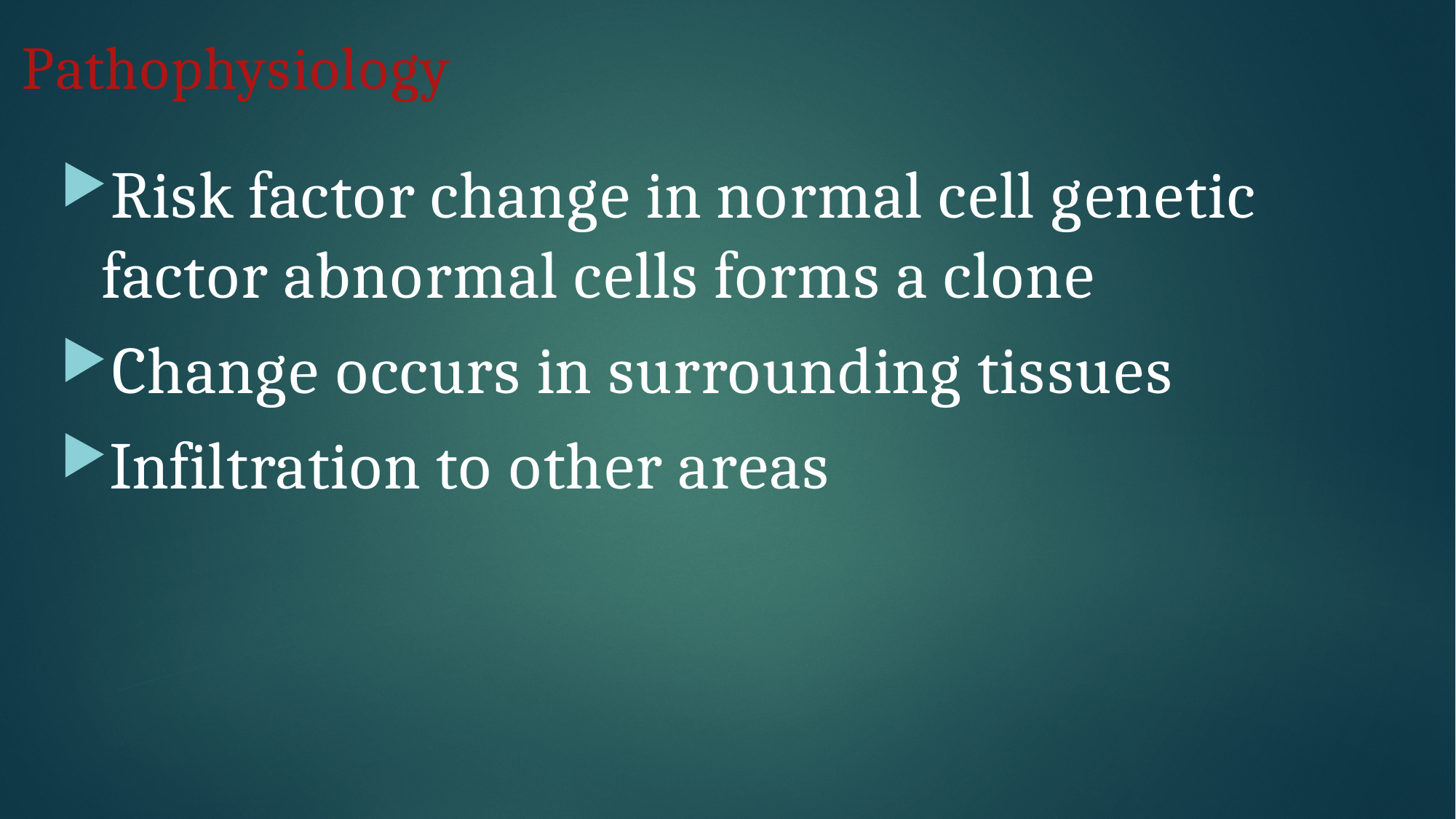

# Pathophysiology
Risk factor change in normal cell genetic factor abnormal cells forms a clone
Change occurs in surrounding tissues
Infiltration to other areas